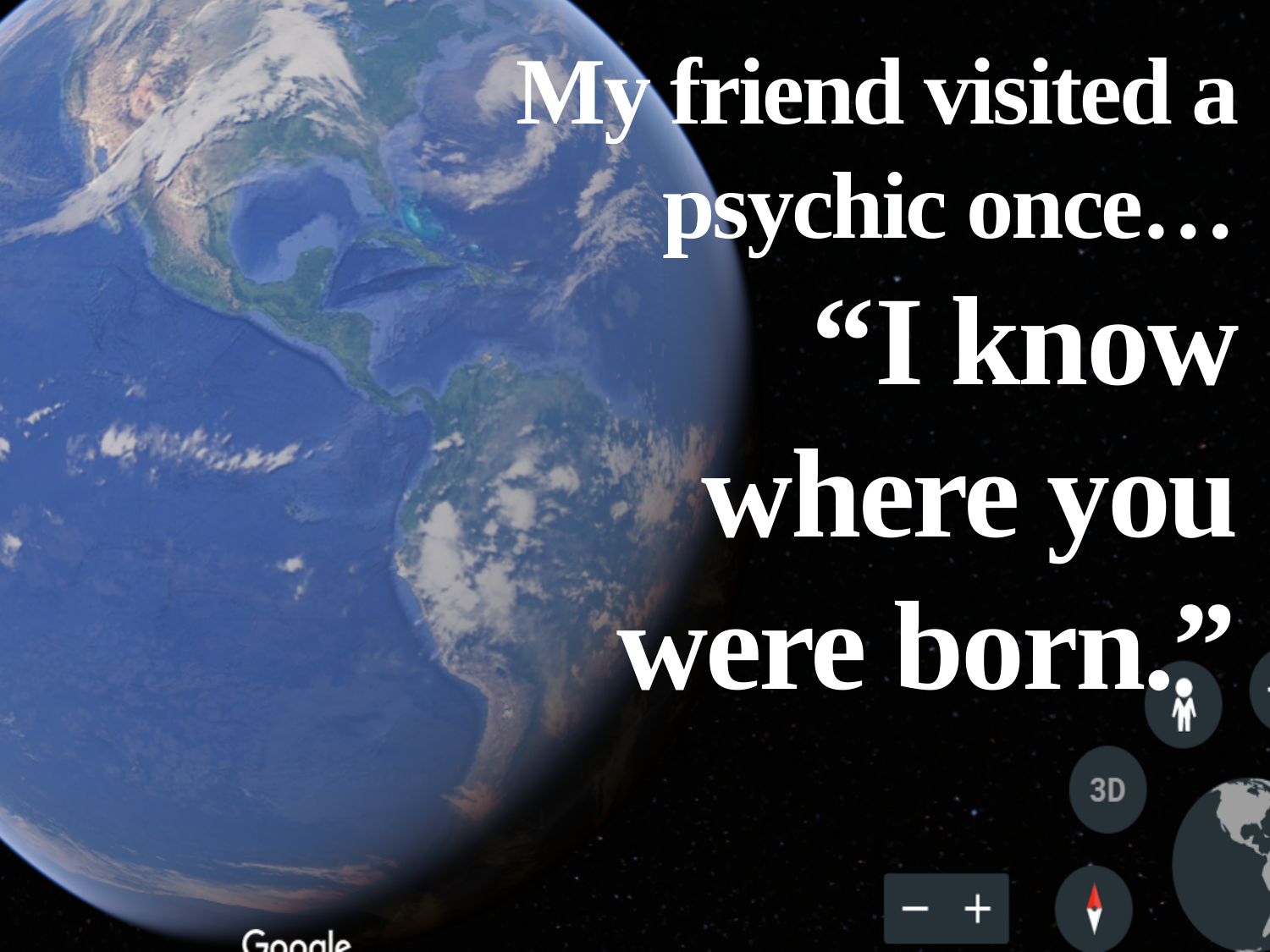

My friend visited a psychic once…
“I know where you were born.”